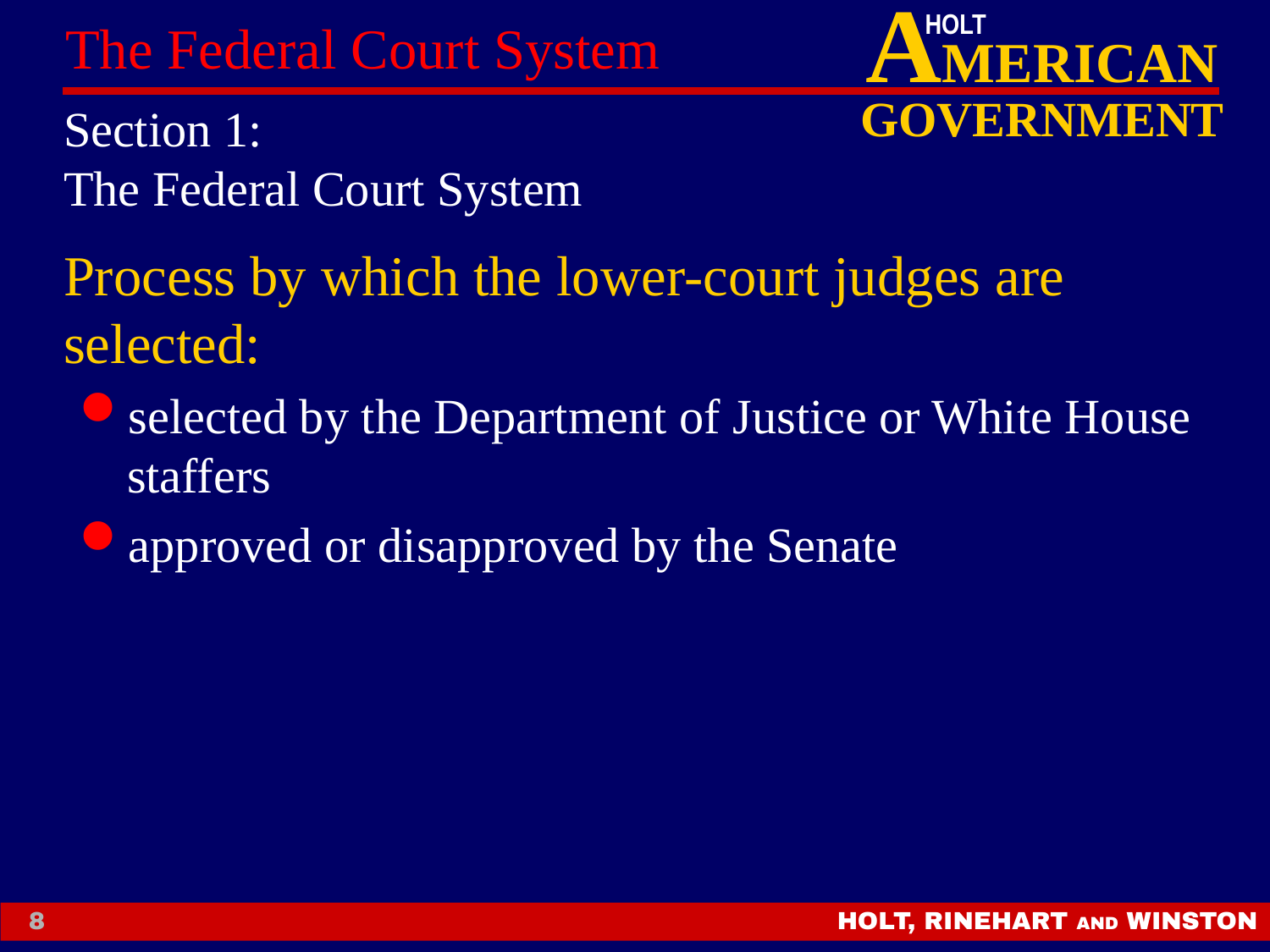

# Section 1: The Federal Court System
Process by which the lower-court judges are selected:
selected by the Department of Justice or White House staffers
approved or disapproved by the Senate
8